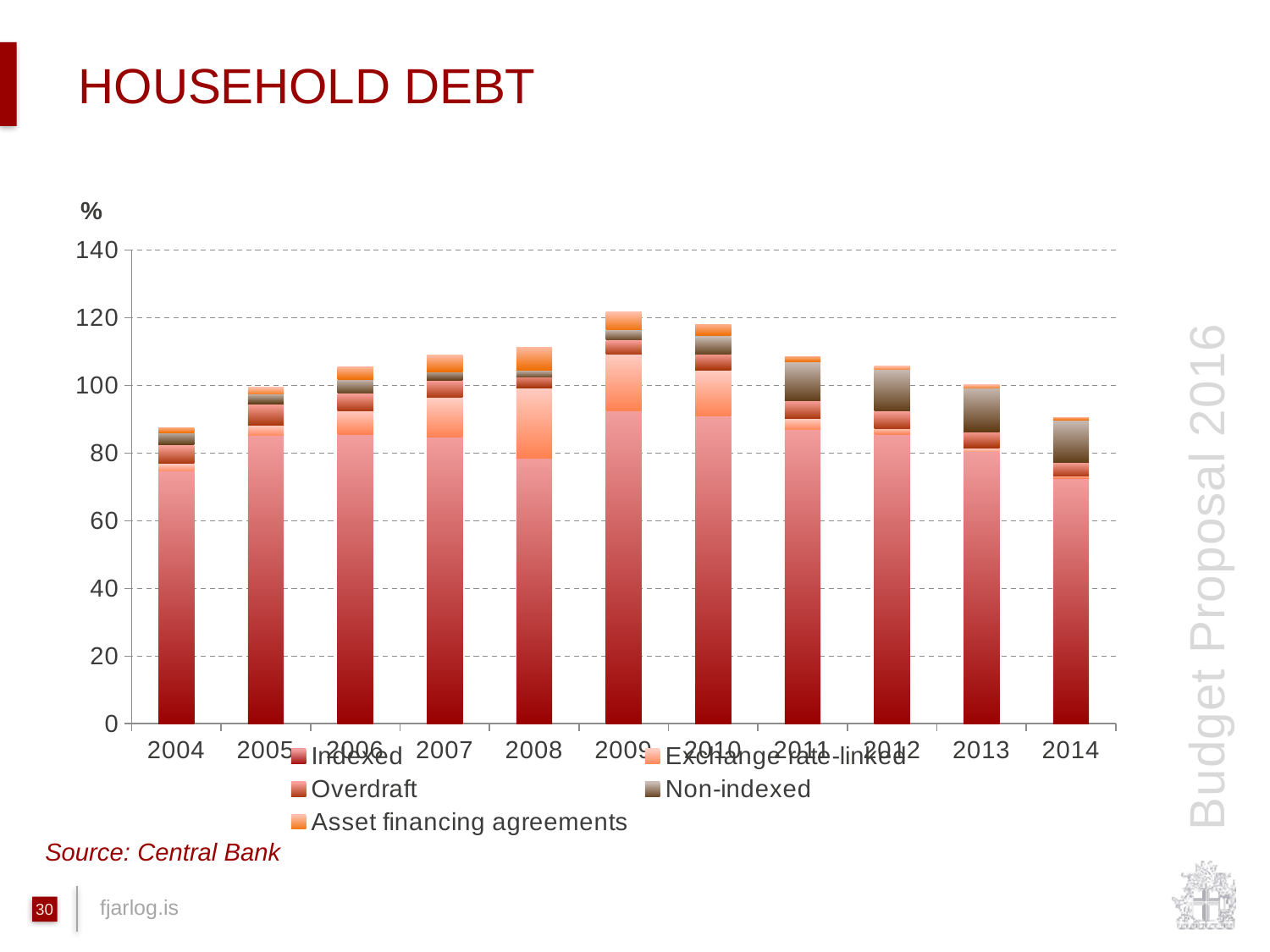

# Household debt

### Chart

| Category | Indexed | Exchange rate-linked | Non-indexed | Overdraft | Asset financing agreements |
|---|---|---|---|---|---|
| 2004 | 74.8 | 2.2 | 3.6 | 5.4 | 1.4 |
| 2005 | 85.2 | 3.1 | 2.8 | 6.3 | 2.0 |
| 2006 | 85.4 | 7.0 | 4.0 | 5.4 | 3.7 |
| 2007 | 84.7 | 11.7 | 2.6 | 5.1 | 4.9 |
| 2008 | 78.6 | 20.6 | 2.0 | 3.4 | 6.7 |
| 2009 | 92.6 | 16.6 | 3.0 | 4.3 | 5.2 |
| 2010 | 90.9 | 13.5 | 5.4 | 4.9 | 3.4 |
| 2011 | 87.1 | 3.2 | 11.5 | 5.2 | 1.4 |
| 2012 | 85.5 | 1.7 | 12.3 | 5.2 | 1.0 |
| 2013 | 80.4 | 1.0 | 13.0 | 4.9 | 0.9 |
| 2014 | 72.6 | 0.6 | 12.5 | 4.1 | 0.7 |
Source: Central Bank
30